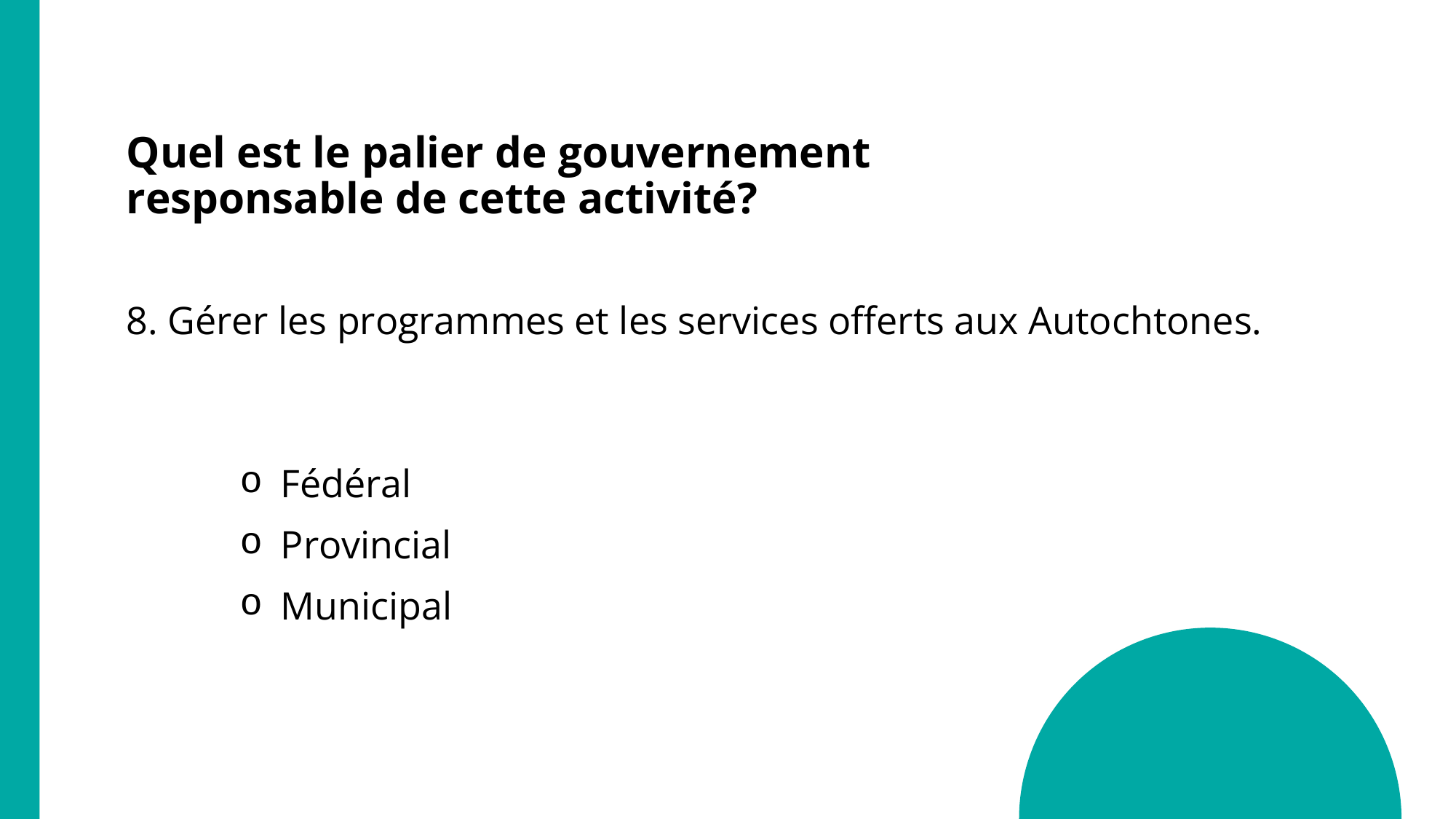

# Quel est le palier de gouvernement responsable de cette activité?
8. Gérer les programmes et les services offerts aux Autochtones.
Fédéral
Provincial
Municipal